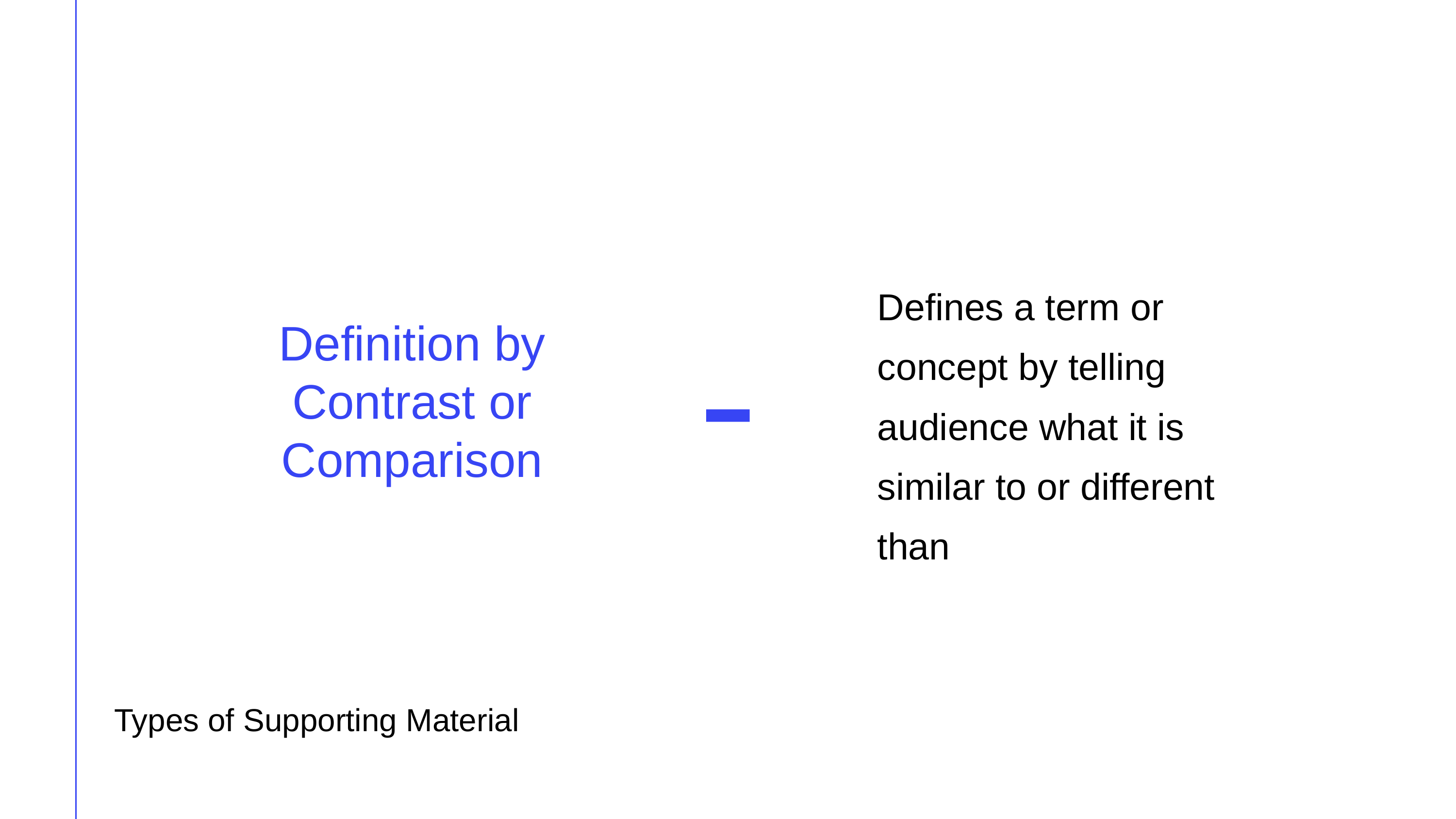

Defines a term or concept by telling audience what it is similar to or different than
Definition by Contrast or Comparison

Types of Supporting Material